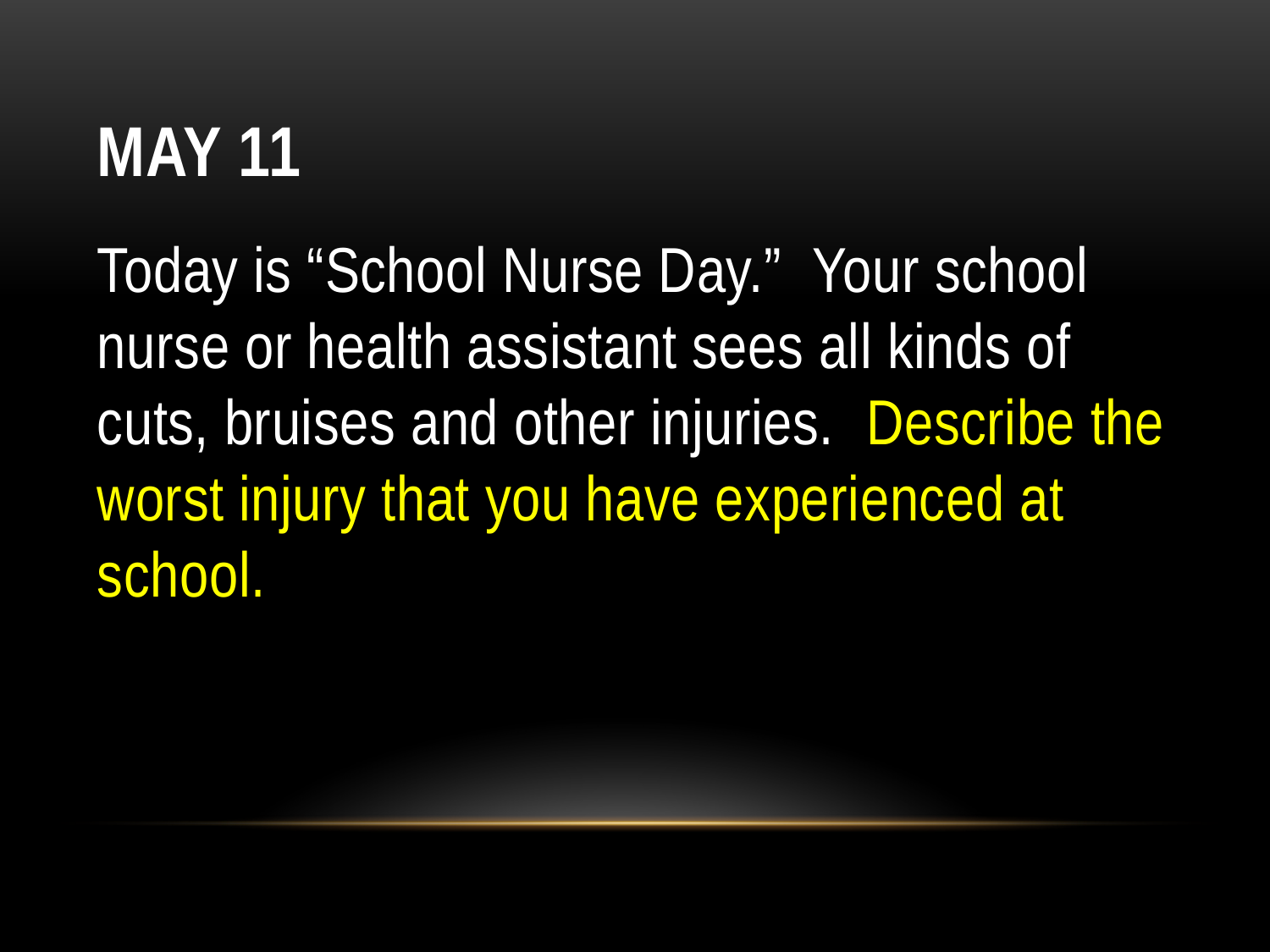

# May 11
Today is “School Nurse Day.”  Your school nurse or health assistant sees all kinds of cuts, bruises and other injuries.  Describe the worst injury that you have experienced at school.